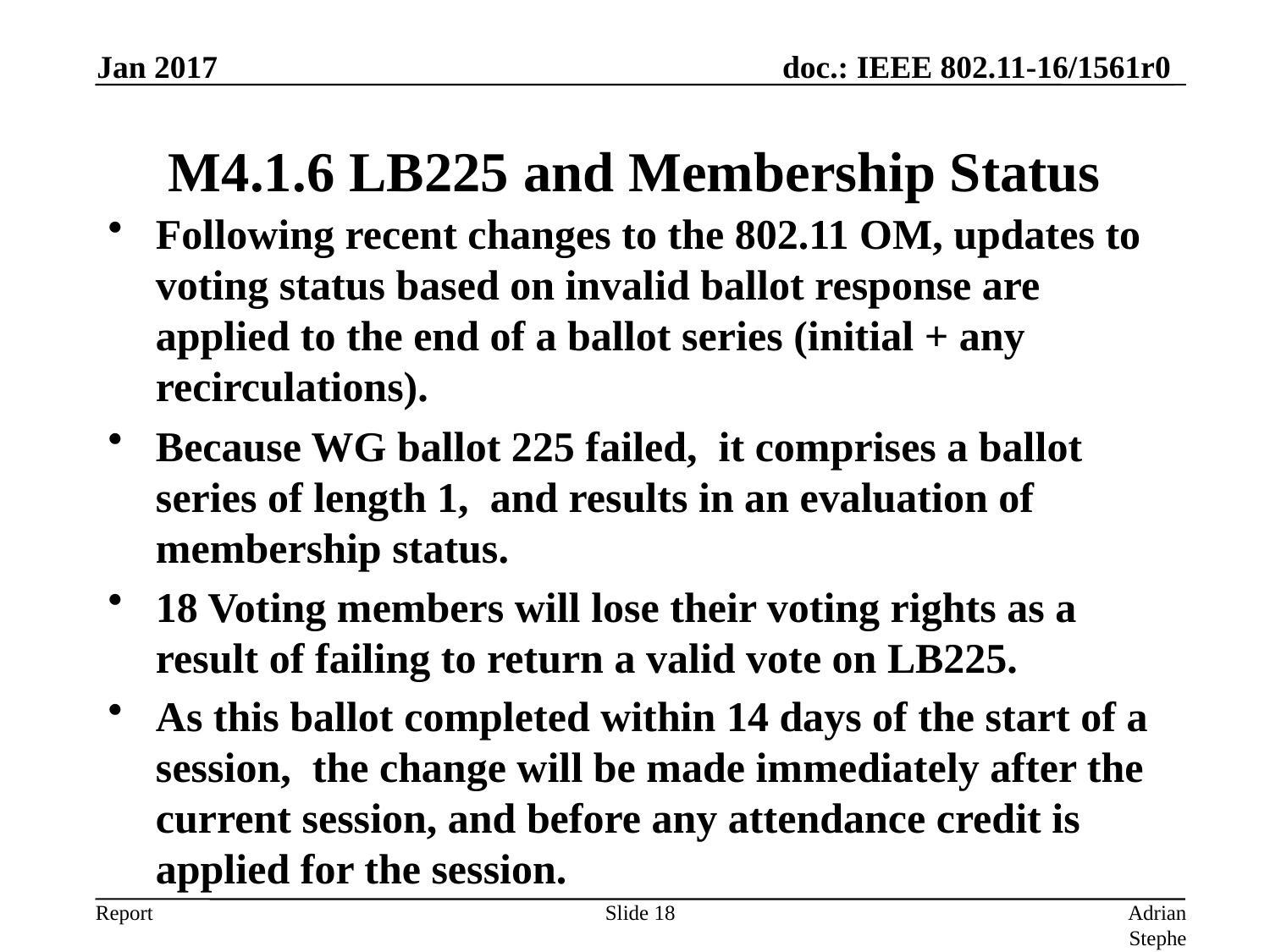

Jan 2017
# M4.1.6 LB225 and Membership Status
Following recent changes to the 802.11 OM, updates to voting status based on invalid ballot response are applied to the end of a ballot series (initial + any recirculations).
Because WG ballot 225 failed,  it comprises a ballot series of length 1,  and results in an evaluation of membership status.
18 Voting members will lose their voting rights as a result of failing to return a valid vote on LB225.
As this ballot completed within 14 days of the start of a session,  the change will be made immediately after the current session, and before any attendance credit is applied for the session.

Slide 18
Adrian Stephens, Intel Corporation